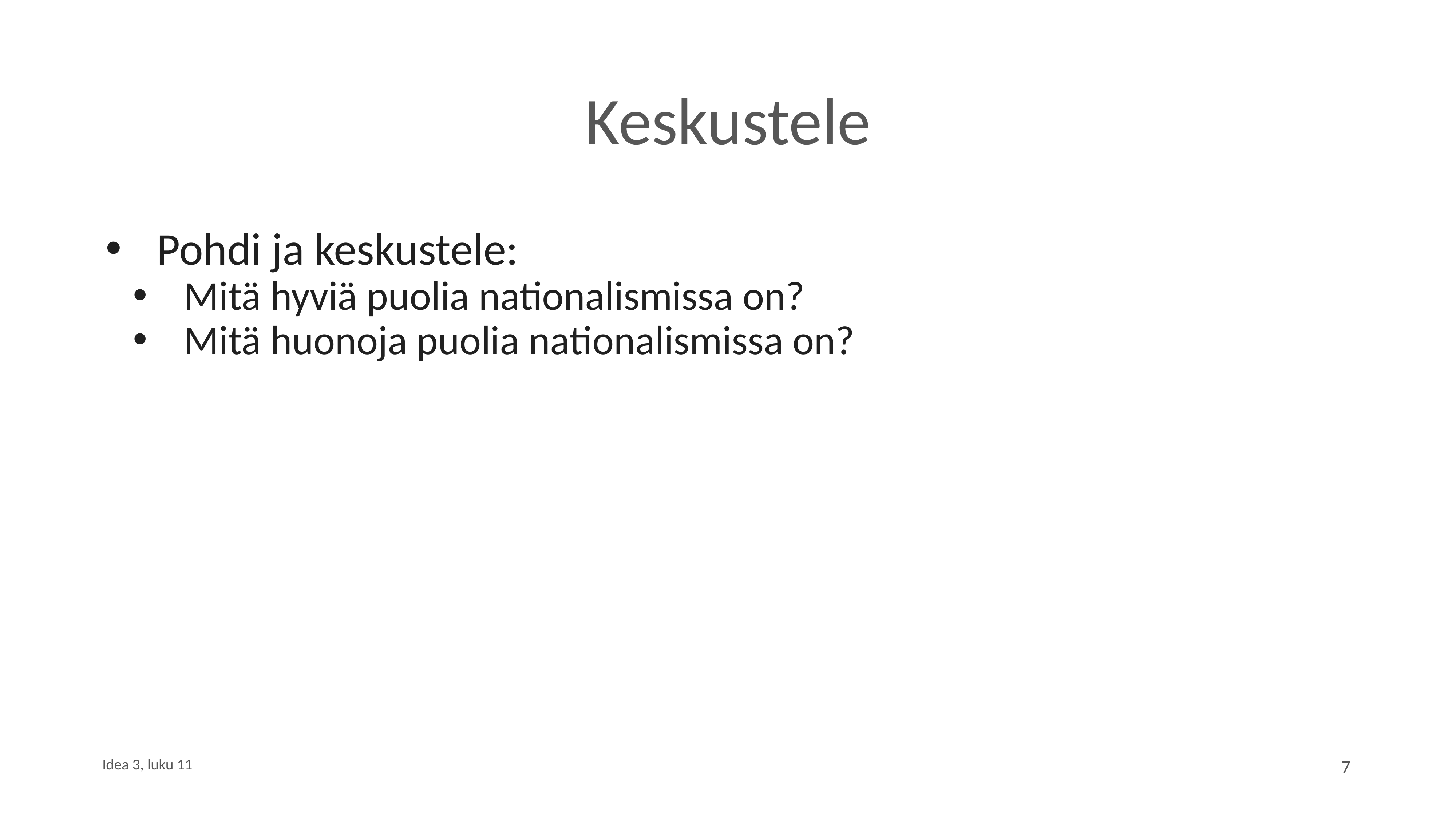

# Keskustele
Pohdi ja keskustele:
Mitä hyviä puolia nationalismissa on?
Mitä huonoja puolia nationalismissa on?
Idea 3, luku 11
7